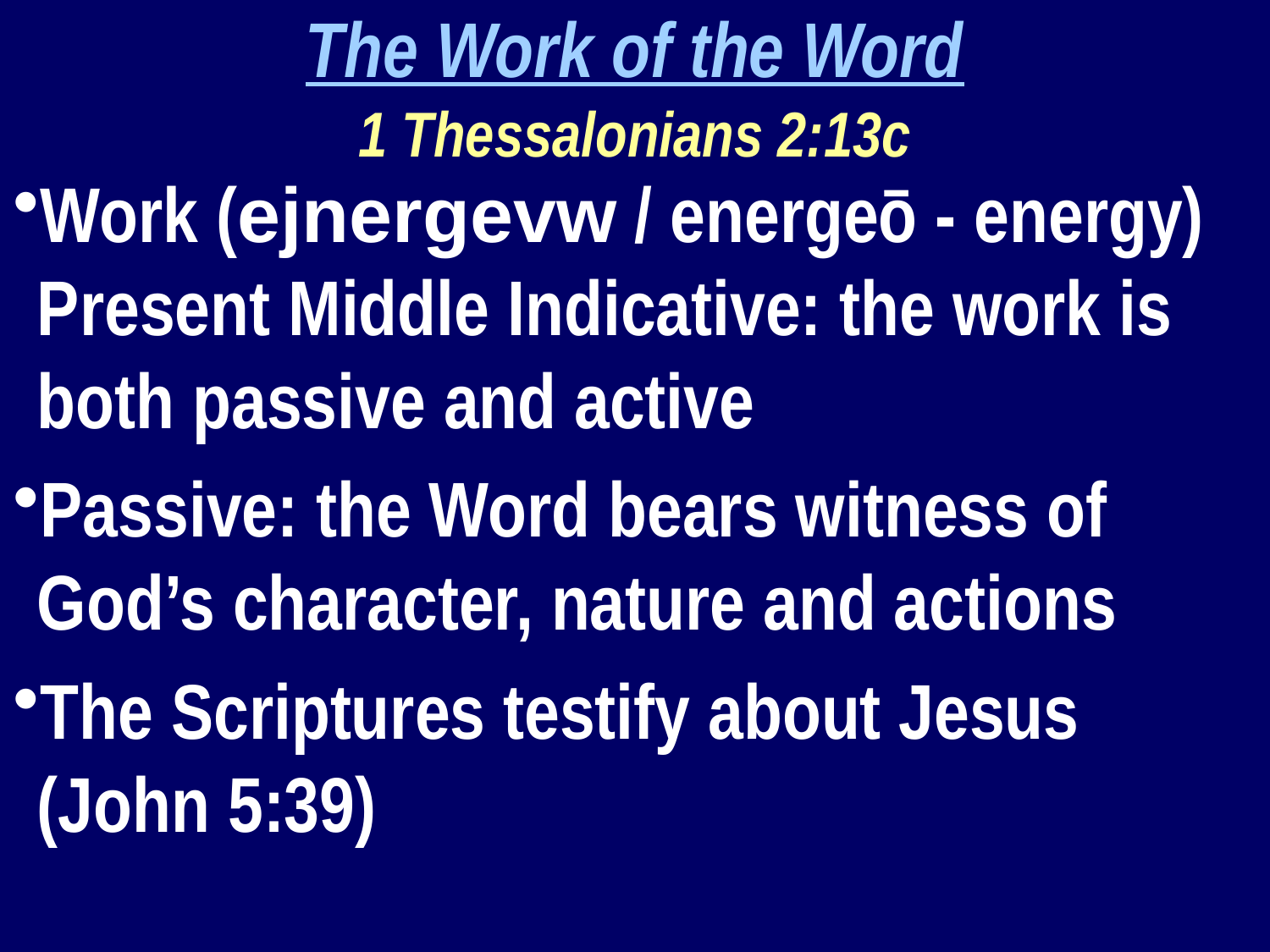

The Work of the Word
1 Thessalonians 2:13c
Work (ejnergevw / energeō - energy) Present Middle Indicative: the work is both passive and active
Passive: the Word bears witness of God’s character, nature and actions
The Scriptures testify about Jesus (John 5:39)